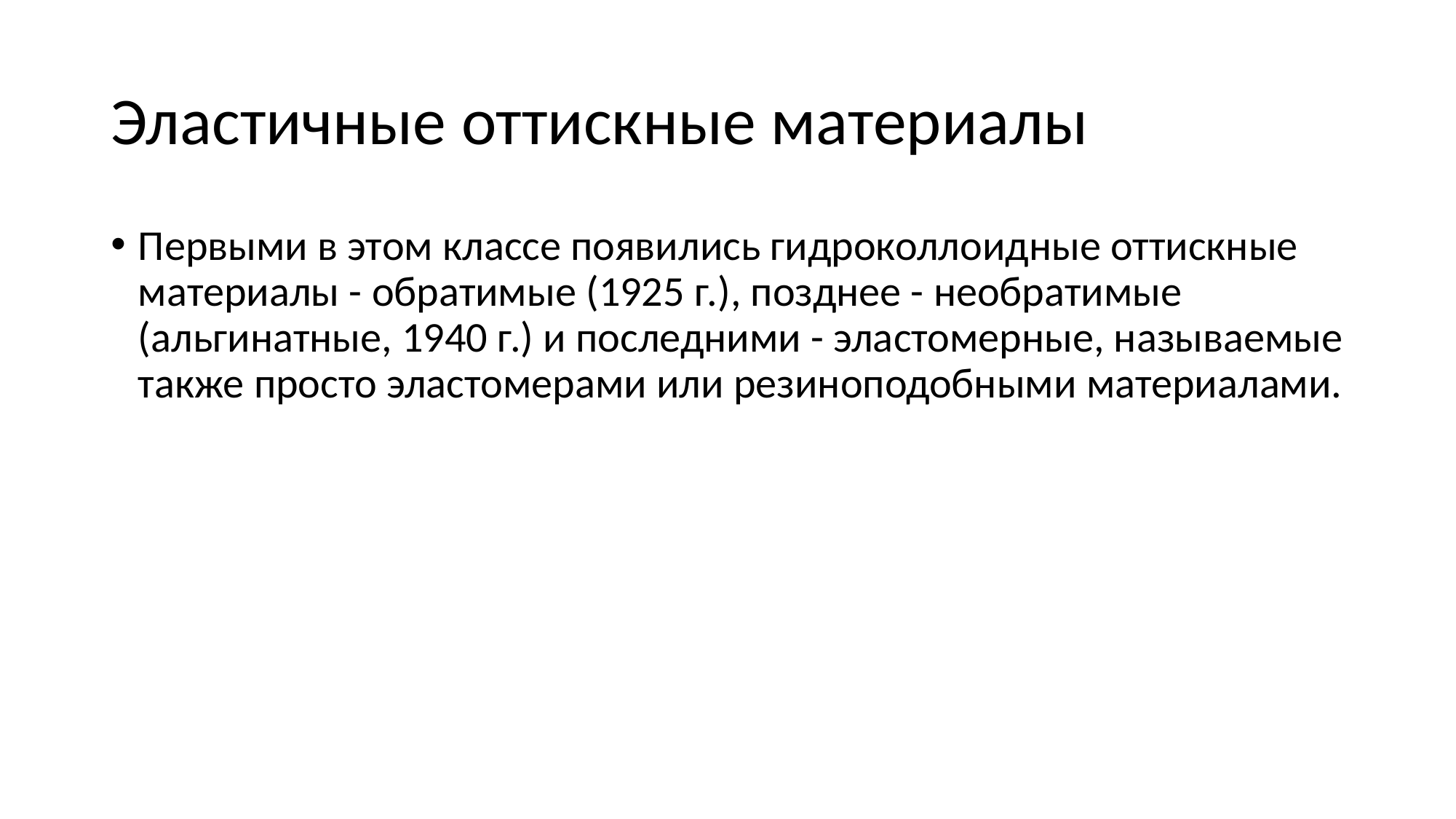

# Эластичные оттискные материалы
Первыми в этом классе появились гидроколлоидные оттискные материалы - обратимые (1925 г.), позднее - необратимые (альгинатные, 1940 г.) и последними - эластомерные, называемые также просто эластомерами или резиноподобными материалами.